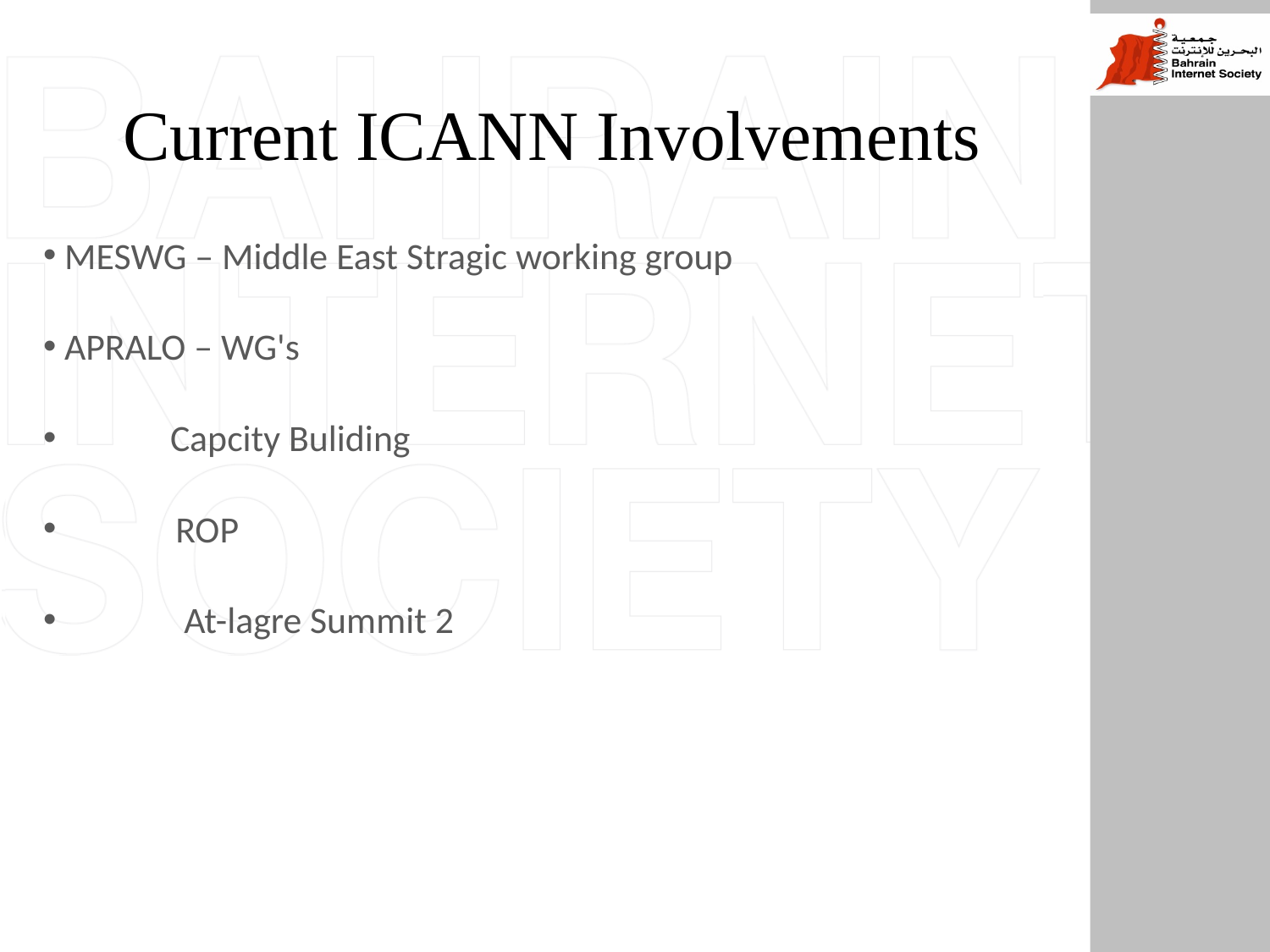

# Current ICANN Involvements
 MESWG – Middle East Stragic working group
 APRALO – WG's
    	Capcity Buliding
          ROP
           At-lagre Summit 2